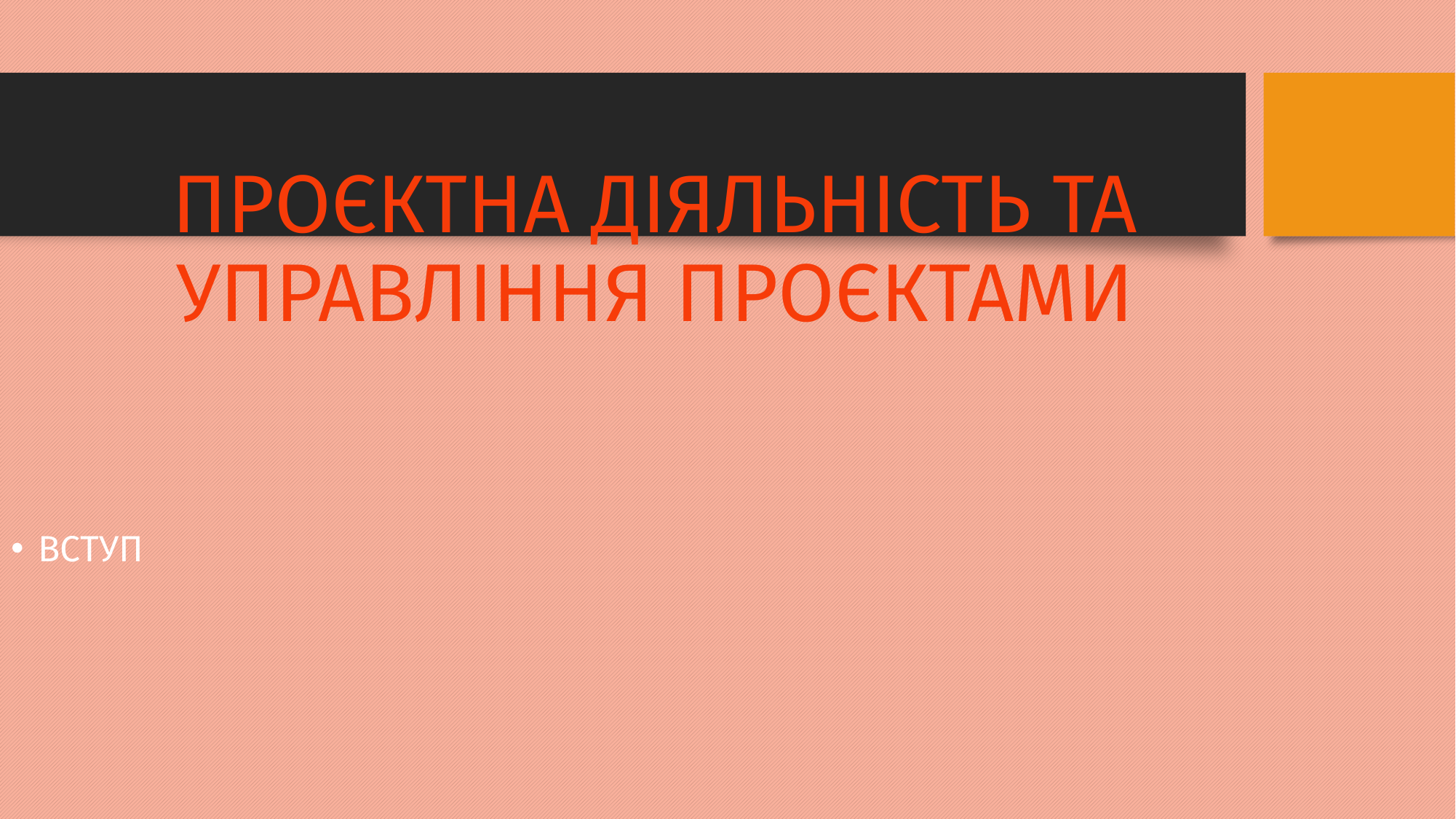

# ПРОЄКТНА ДІЯЛЬНІСТЬ ТА УПРАВЛІННЯ ПРОЄКТАМИ

ВСТУП